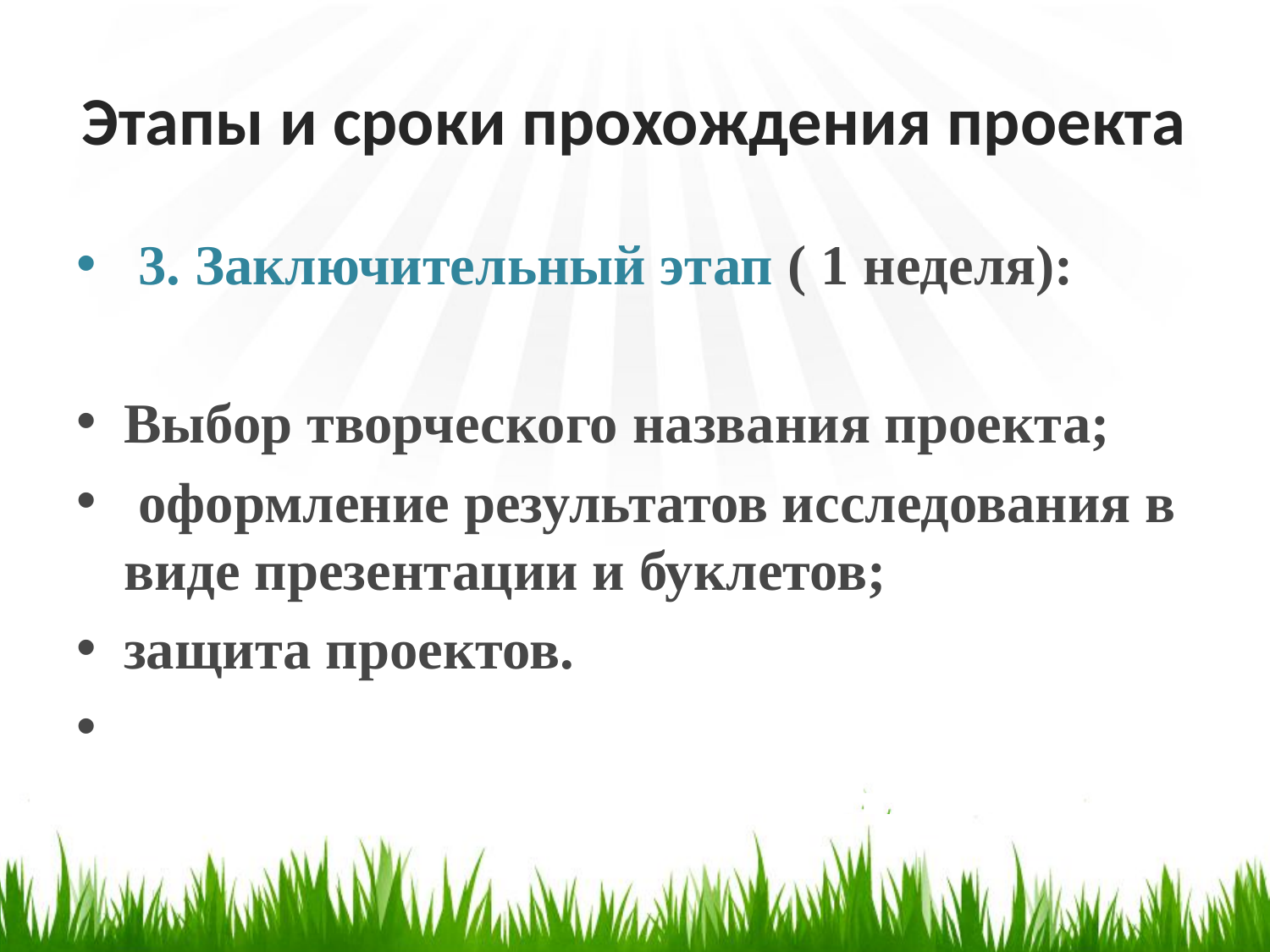

# Этапы и сроки прохождения проекта
 3. Заключительный этап ( 1 неделя):

Выбор творческого названия проекта;
 оформление результатов исследования в виде презентации и буклетов;
защита проектов.